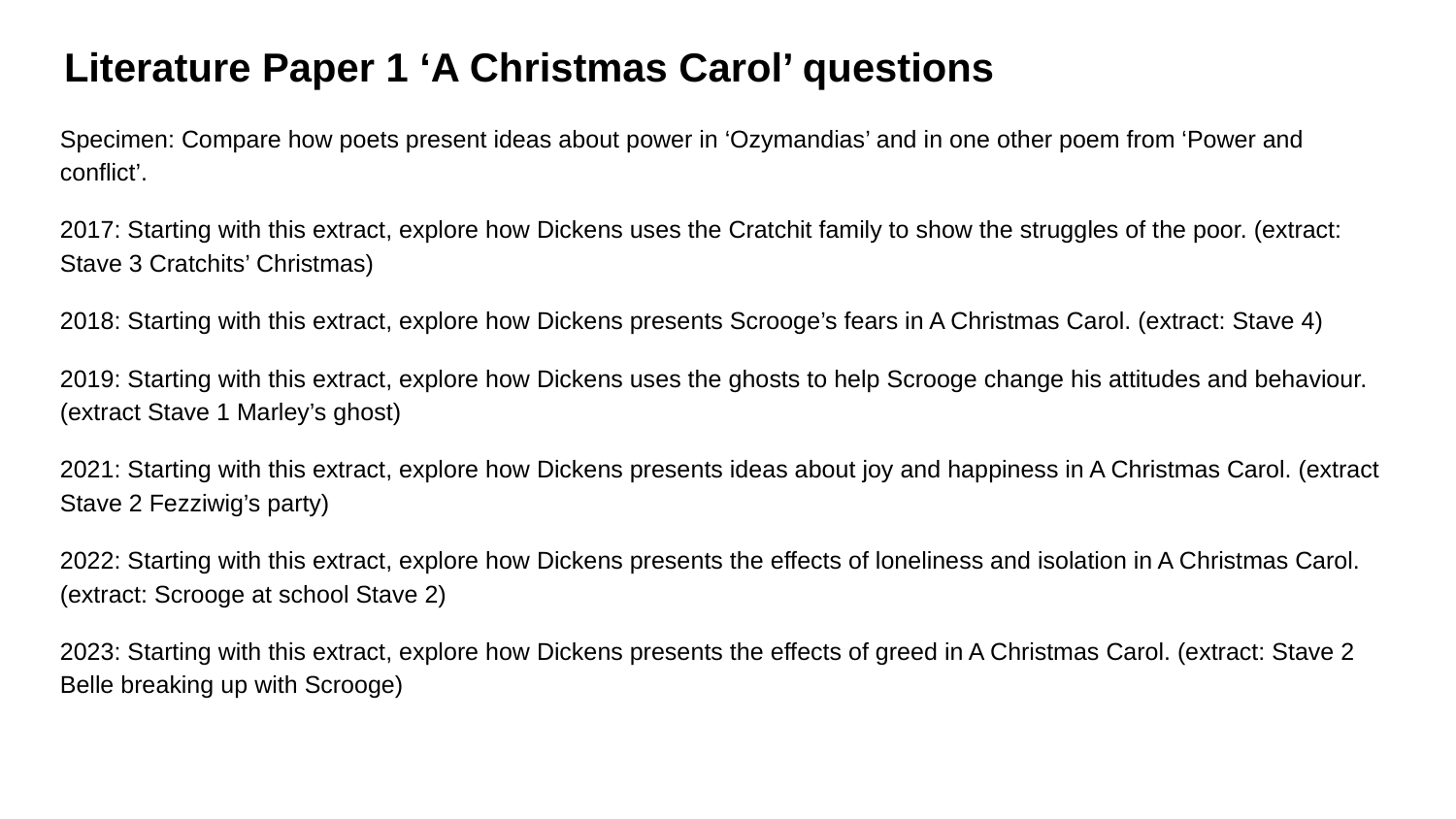

# Literature Paper 1 ‘A Christmas Carol’ questions
Specimen: Compare how poets present ideas about power in ‘Ozymandias’ and in one other poem from ‘Power and conflict’.
2017: Starting with this extract, explore how Dickens uses the Cratchit family to show the struggles of the poor. (extract: Stave 3 Cratchits’ Christmas)
2018: Starting with this extract, explore how Dickens presents Scrooge’s fears in A Christmas Carol. (extract: Stave 4)
2019: Starting with this extract, explore how Dickens uses the ghosts to help Scrooge change his attitudes and behaviour. (extract Stave 1 Marley’s ghost)
2021: Starting with this extract, explore how Dickens presents ideas about joy and happiness in A Christmas Carol. (extract Stave 2 Fezziwig’s party)
2022: Starting with this extract, explore how Dickens presents the effects of loneliness and isolation in A Christmas Carol. (extract: Scrooge at school Stave 2)
2023: Starting with this extract, explore how Dickens presents the effects of greed in A Christmas Carol. (extract: Stave 2 Belle breaking up with Scrooge)